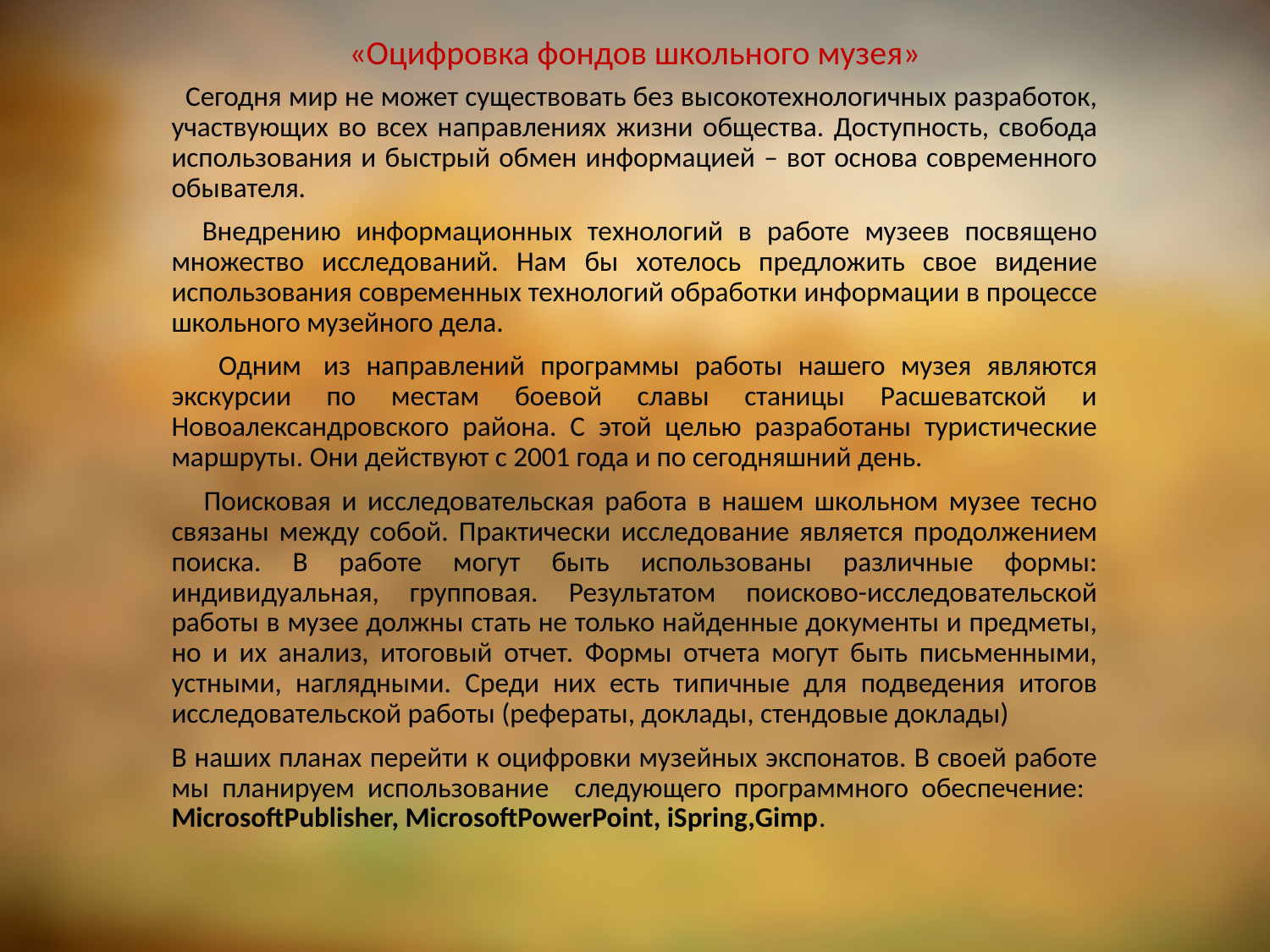

# «Оцифровка фондов школьного музея»
  Сегодня мир не может существовать без высокотехнологичных разработок, участвующих во всех направлениях жизни общества. Доступность, свобода использования и быстрый обмен информацией – вот основа современного обывателя.
  Внедрению информационных технологий в работе музеев посвящено множество исследований. Нам бы хотелось предложить свое видение использования современных технологий обработки информации в процессе школьного музейного дела.
   Одним  из направлений программы работы нашего музея являются экскурсии по местам боевой славы станицы Расшеватской и Новоалександровского района. С этой целью разработаны туристические маршруты. Они действуют с 2001 года и по сегодняшний день.
   Поисковая и исследовательская работа в нашем школьном музее тесно связаны между собой. Практически исследование является продолжением поиска. В работе могут быть использованы различные формы: индивидуальная, групповая. Результатом поисково-исследовательской работы в музее должны стать не только найденные документы и предметы, но и их анализ, итоговый отчет. Формы отчета могут быть письменными, устными, наглядными. Среди них есть типичные для подведения итогов исследовательской работы (рефераты, доклады, стендовые доклады)
В наших планах перейти к оцифровки музейных экспонатов. В своей работе мы планируем использование  следующего программного обеспечение:  MicrosoftPublisher, MicrosoftPowerPoint, iSpring,Gimp.